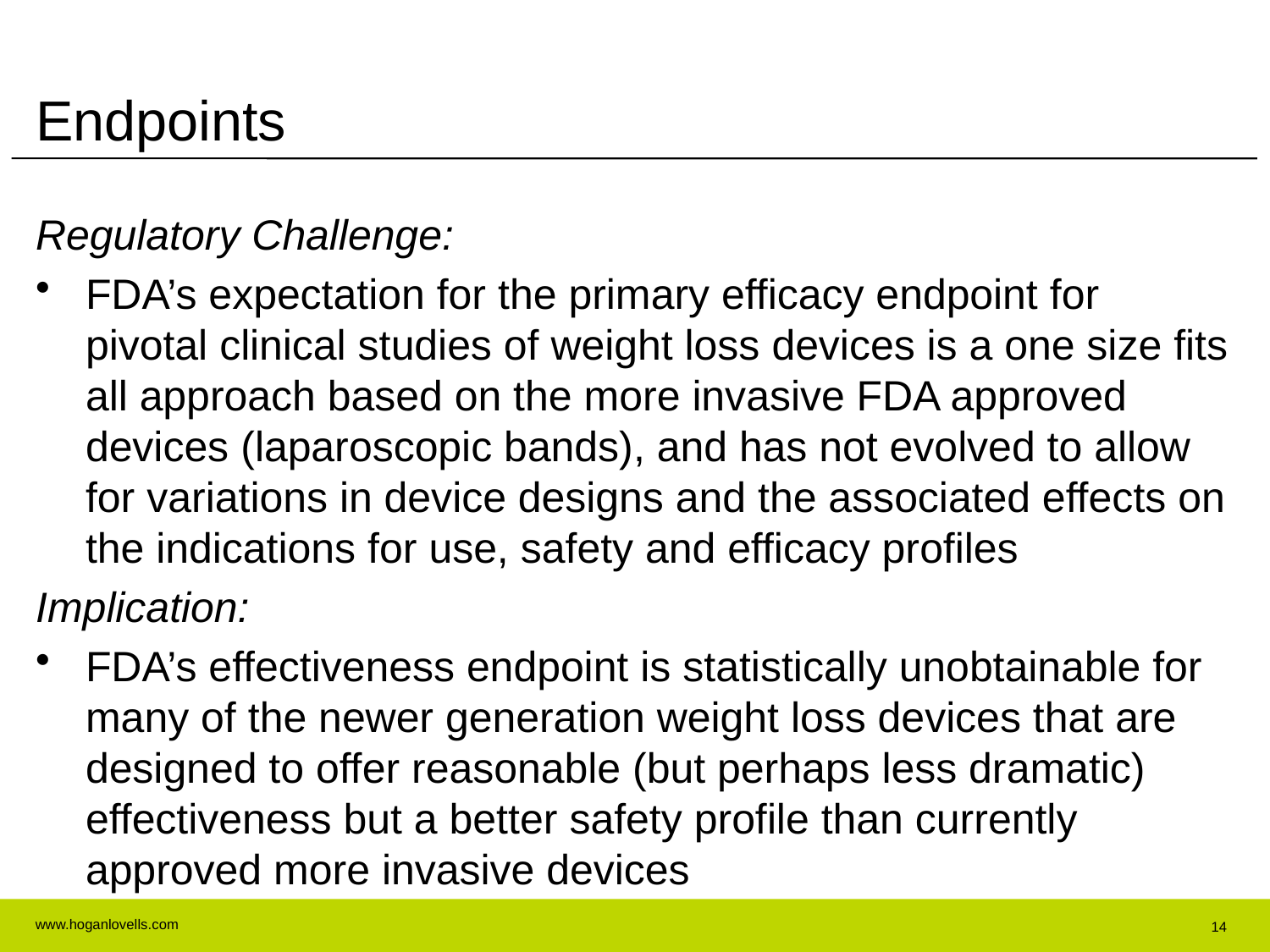

# Endpoints
Regulatory Challenge:
FDA’s expectation for the primary efficacy endpoint for pivotal clinical studies of weight loss devices is a one size fits all approach based on the more invasive FDA approved devices (laparoscopic bands), and has not evolved to allow for variations in device designs and the associated effects on the indications for use, safety and efficacy profiles
Implication:
FDA’s effectiveness endpoint is statistically unobtainable for many of the newer generation weight loss devices that are designed to offer reasonable (but perhaps less dramatic) effectiveness but a better safety profile than currently approved more invasive devices
14